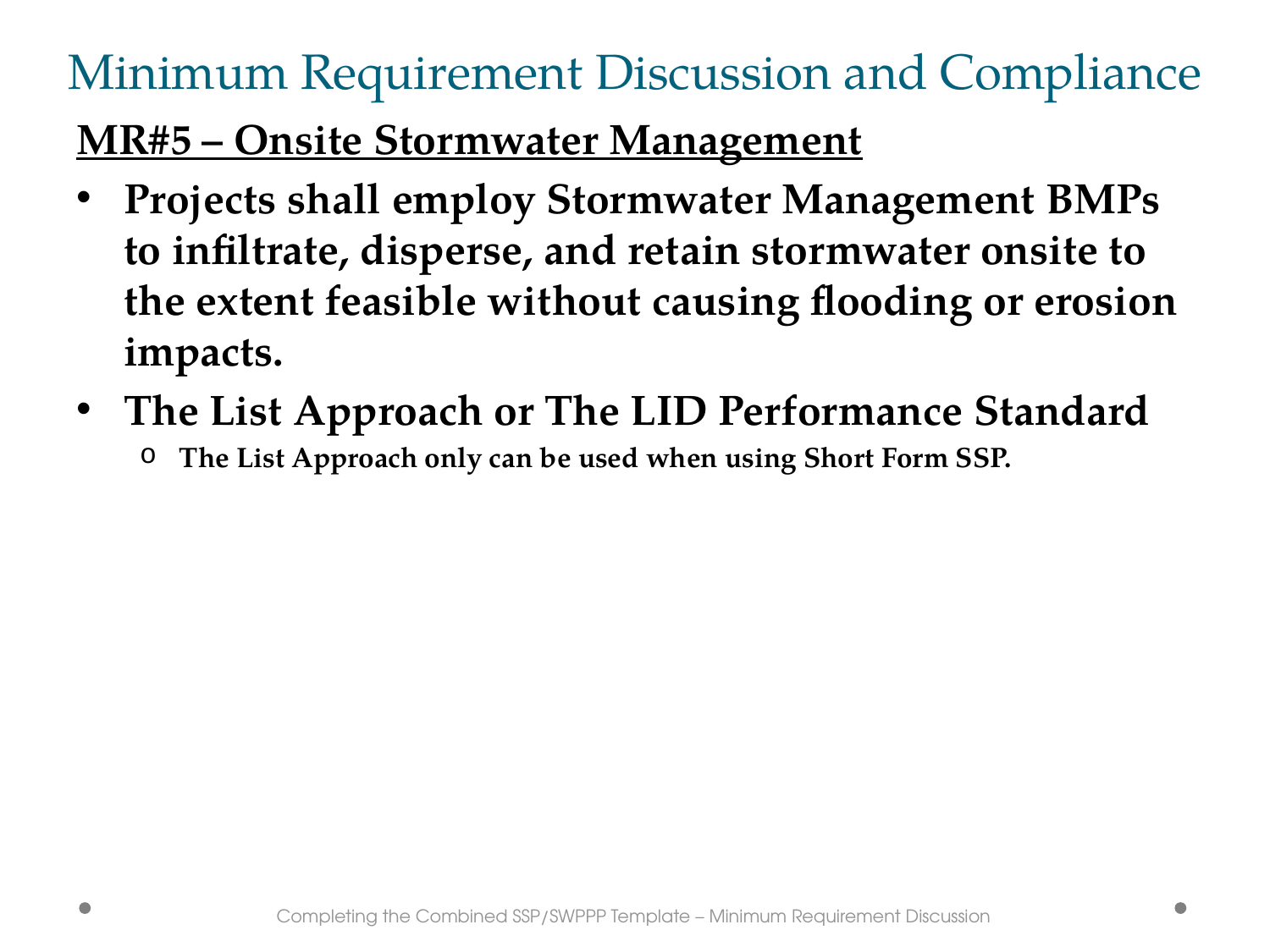

# Minimum Requirement Discussion and Compliance
MR#5 – Onsite Stormwater Management
Projects shall employ Stormwater Management BMPs to infiltrate, disperse, and retain stormwater onsite to the extent feasible without causing flooding or erosion impacts.
The List Approach or The LID Performance Standard
The List Approach only can be used when using Short Form SSP.
Completing the Combined SSP/SWPPP Template – Minimum Requirement Discussion